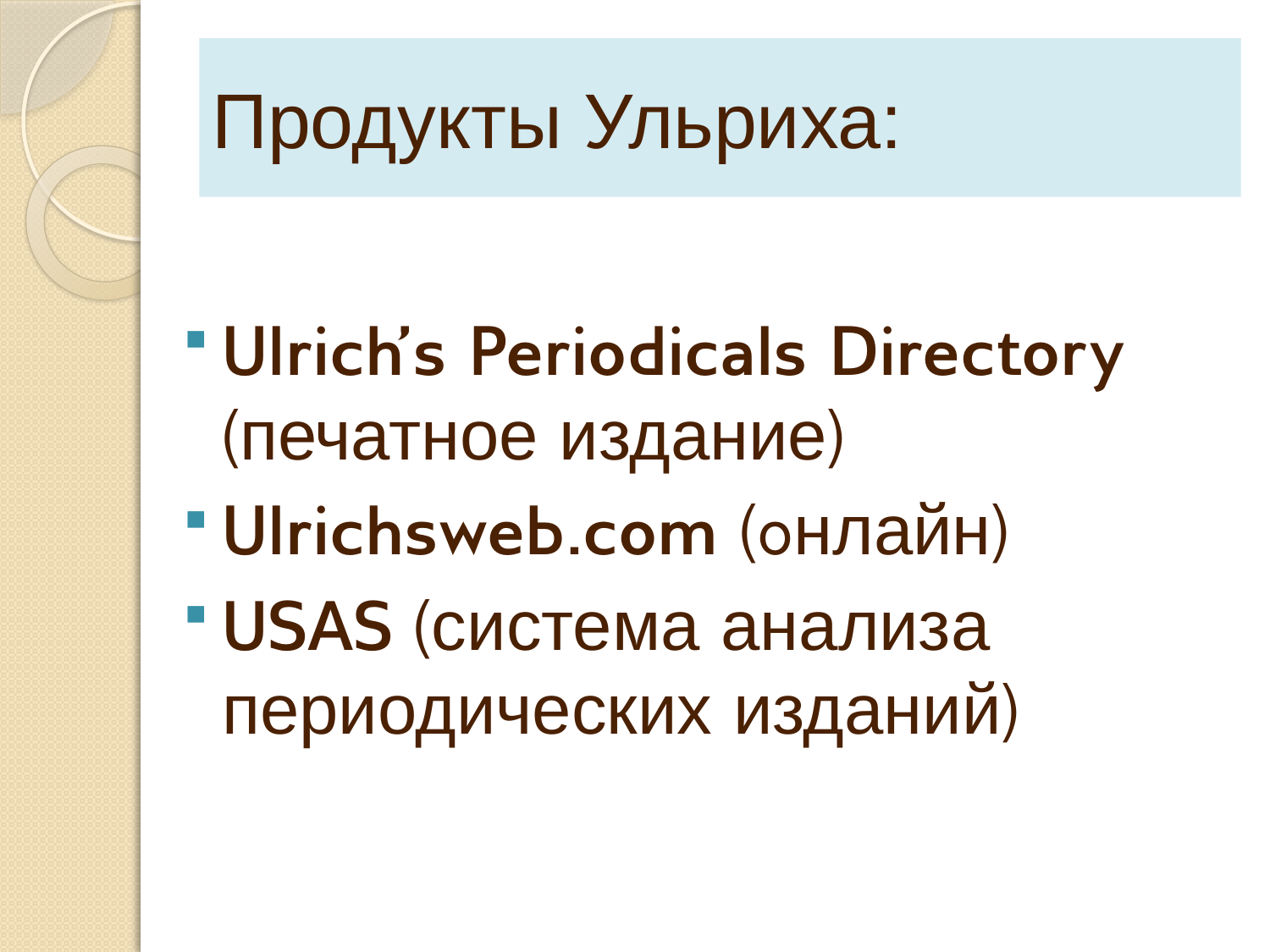

# Продукты Ульриха:

Ulrich’s Periodicals Directory (печатное издание)
Ulrichsweb.com (oнлайн)
USAS (система анализа периодических изданий)